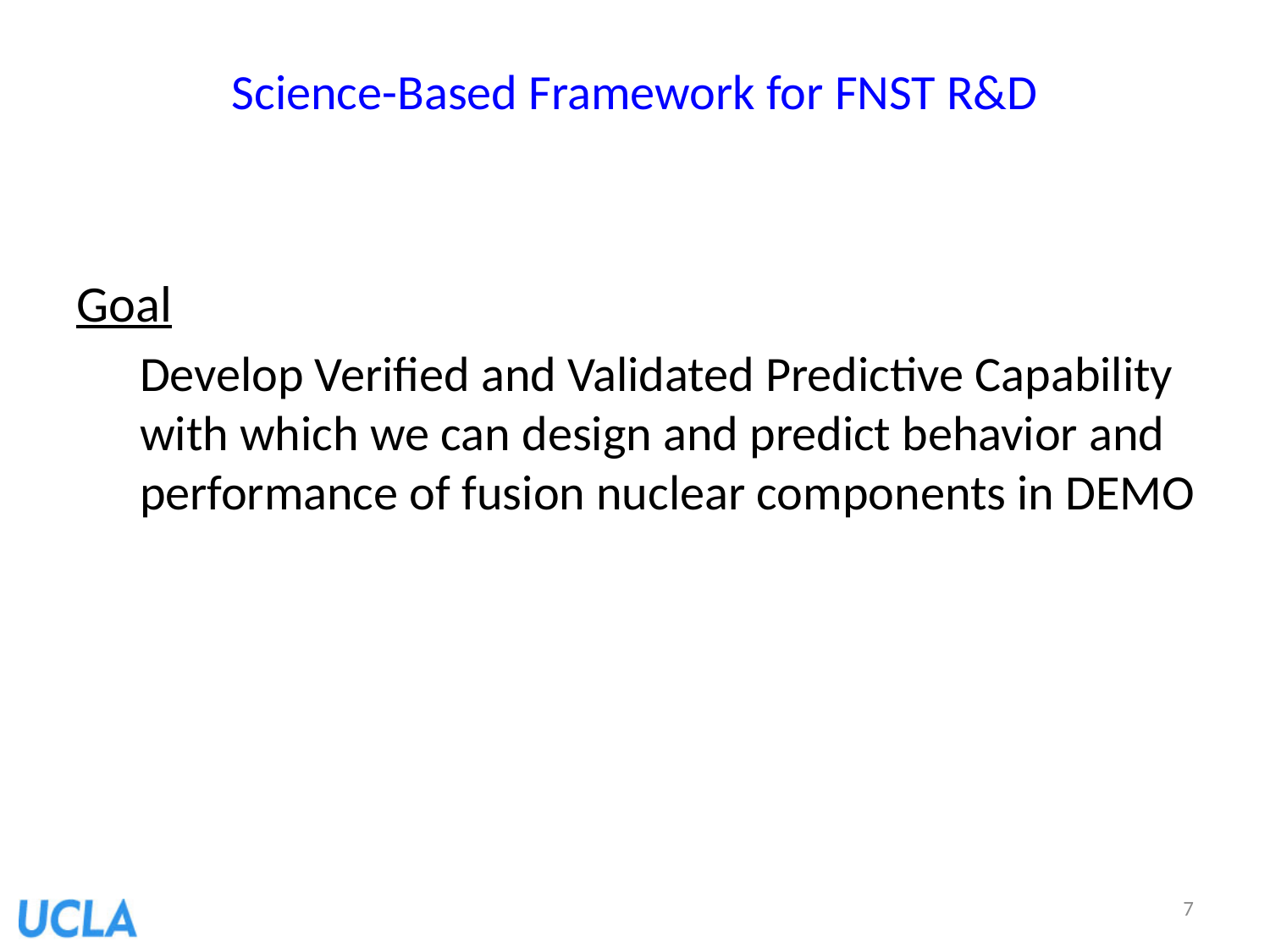

# Science-Based Framework for FNST R&D
Goal
Develop Verified and Validated Predictive Capability with which we can design and predict behavior and performance of fusion nuclear components in DEMO
7